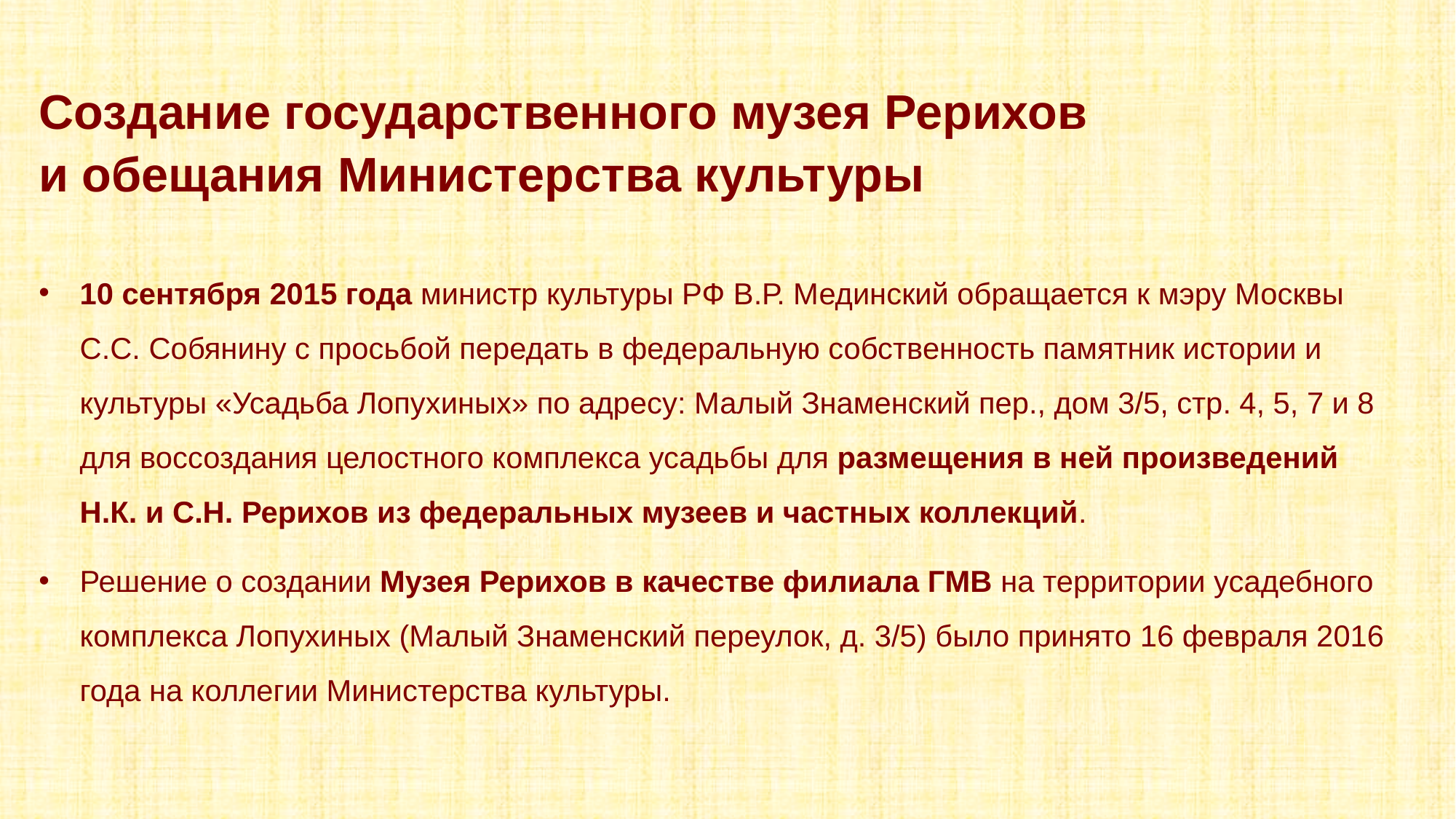

Создание государственного музея Рерихов
и обещания Министерства культуры

10 сентября 2015 года министр культуры РФ В.Р. Мединский обращается к мэру Москвы
С.С. Собянину с просьбой передать в федеральную собственность памятник истории и культуры «Усадьба Лопухиных» по адресу: Малый Знаменский пер., дом 3/5, стр. 4, 5, 7 и 8 для воссоздания целостного комплекса усадьбы для размещения в ней произведений
Н.К. и С.Н. Рерихов из федеральных музеев и частных коллекций.
Решение о создании Музея Рерихов в качестве филиала ГМВ на территории усадебного комплекса Лопухиных (Малый Знаменский переулок, д. 3/5) было принято 16 февраля 2016 года на коллегии Министерства культуры.